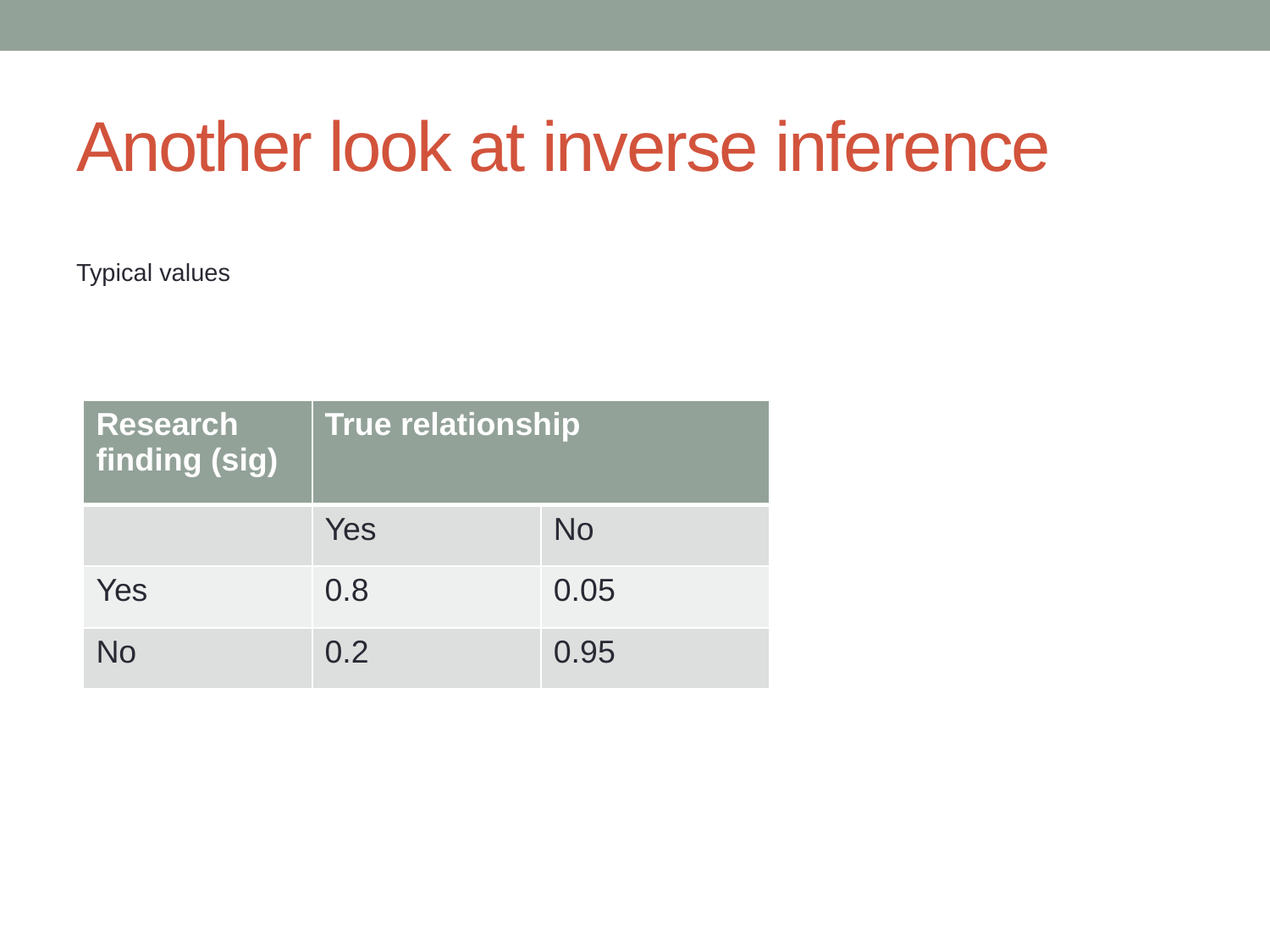

# Another look at inverse inference
Typical values
| Research finding (sig) | True relationship |  |
| --- | --- | --- |
|  | Yes | No |
| Yes | 0.8 | 0.05 |
| No | 0.2 | 0.95 |